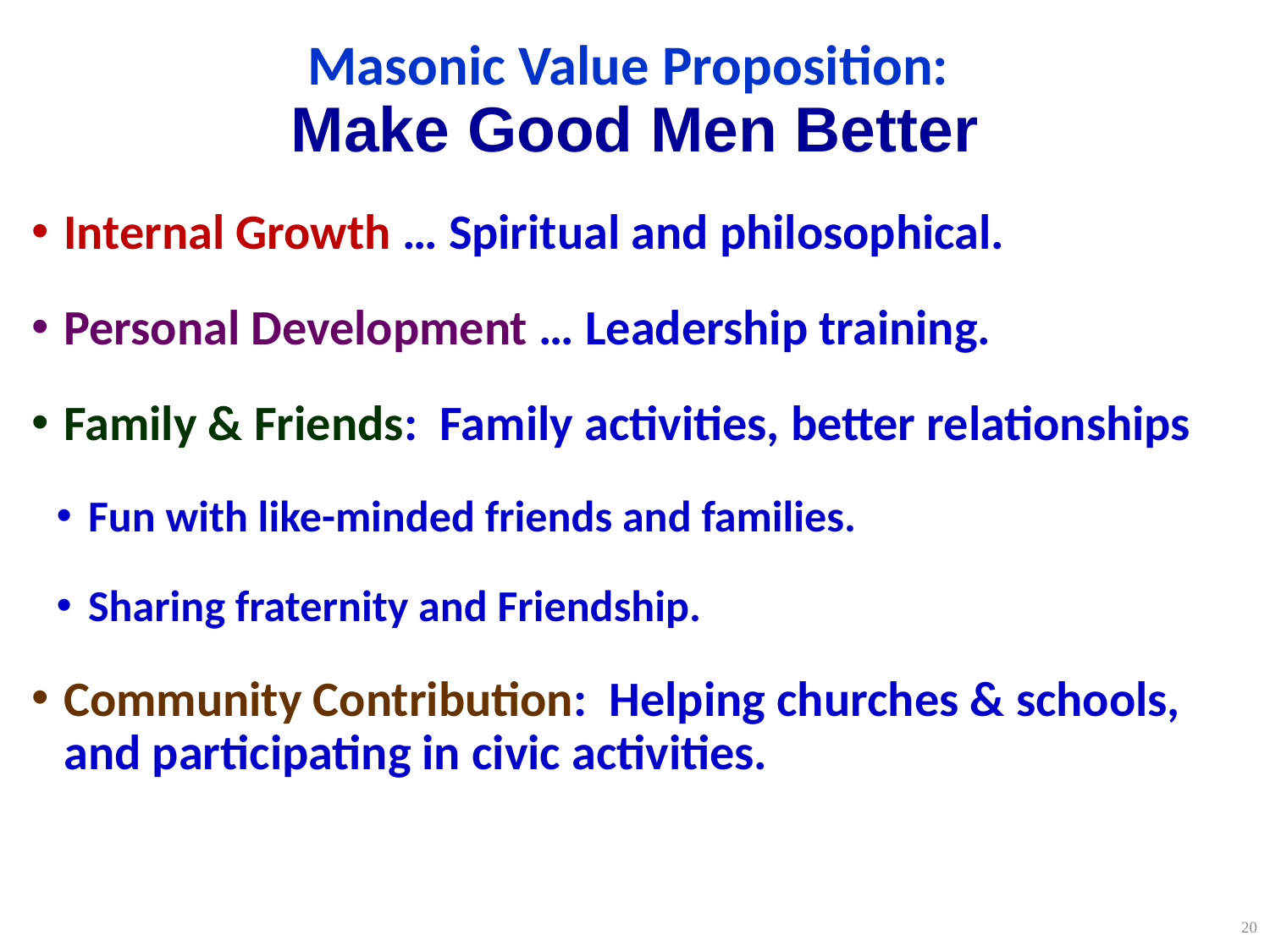

# Masonic Value Proposition: Make Good Men Better
Internal Growth … Spiritual and philosophical.
Personal Development … Leadership training.
Family & Friends:  Family activities, better relationships
Fun with like-minded friends and families.
Sharing fraternity and Friendship.
Community Contribution:  Helping churches & schools, and participating in civic activities.

20